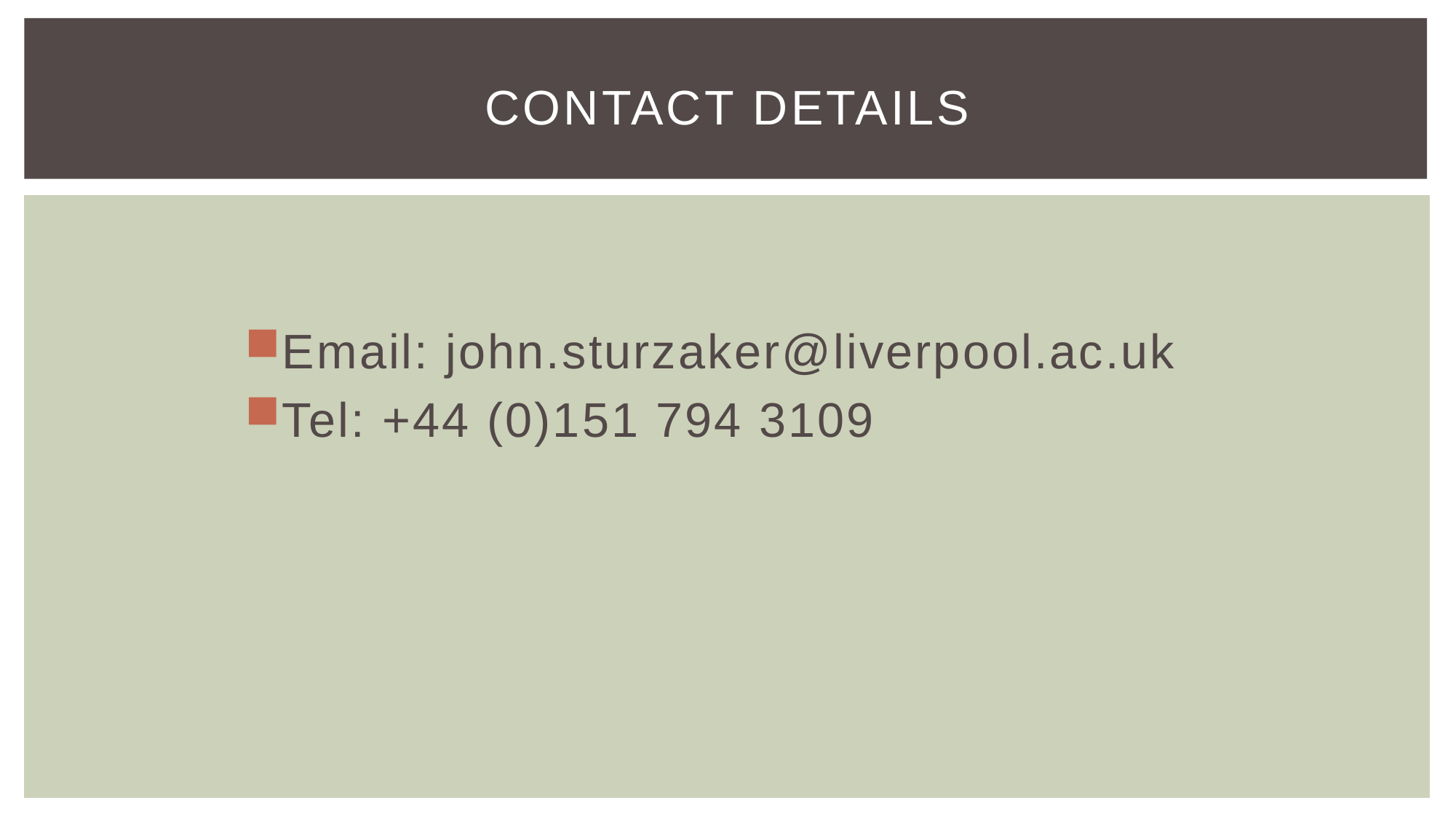

# Contact details
Email: john.sturzaker@liverpool.ac.uk
Tel: +44 (0)151 794 3109